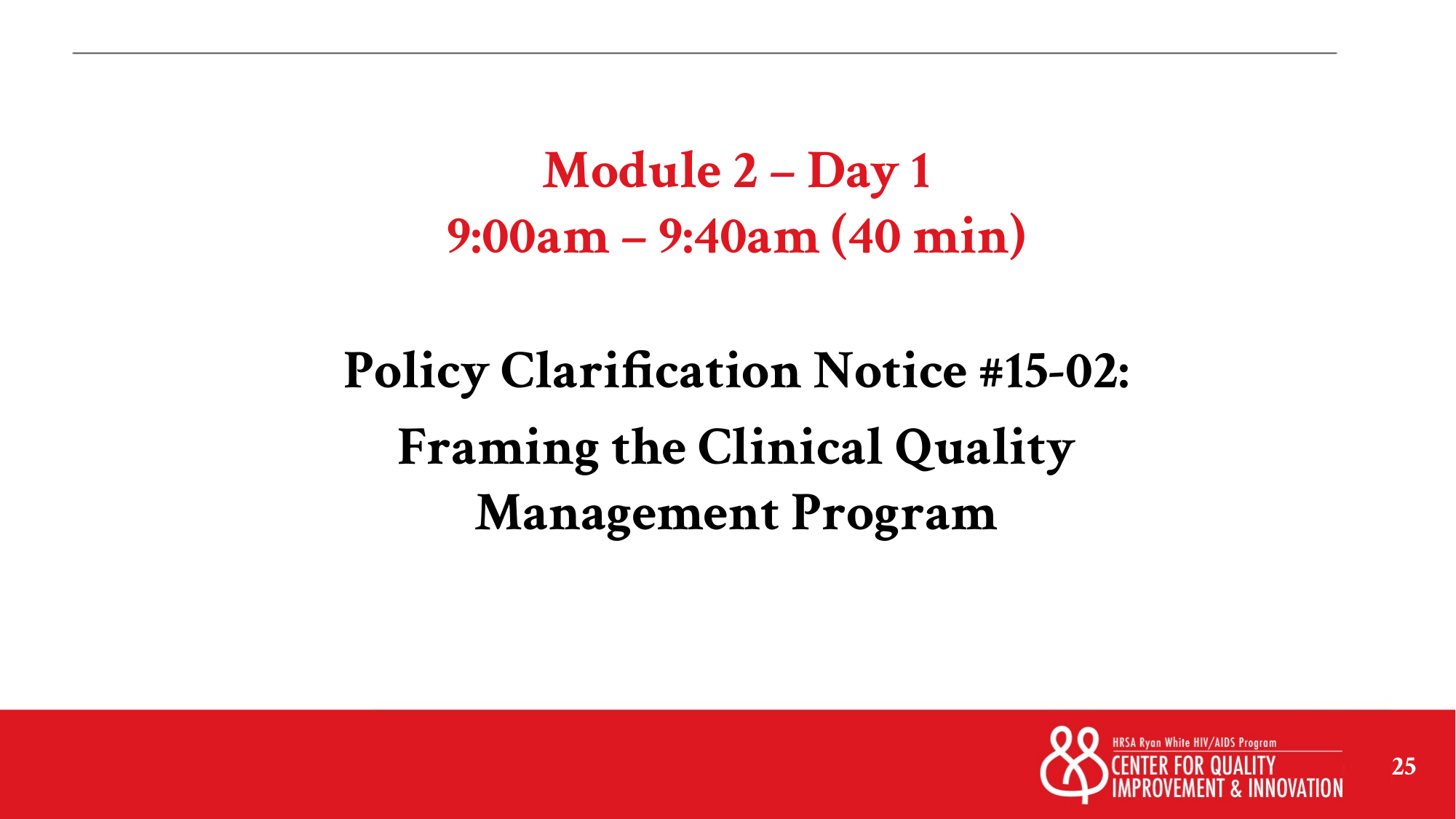

# Module 2 – Day 1 9:00am – 9:40am (40 min)
Policy Clarification Notice #15-02:
Framing the Clinical Quality Management Program